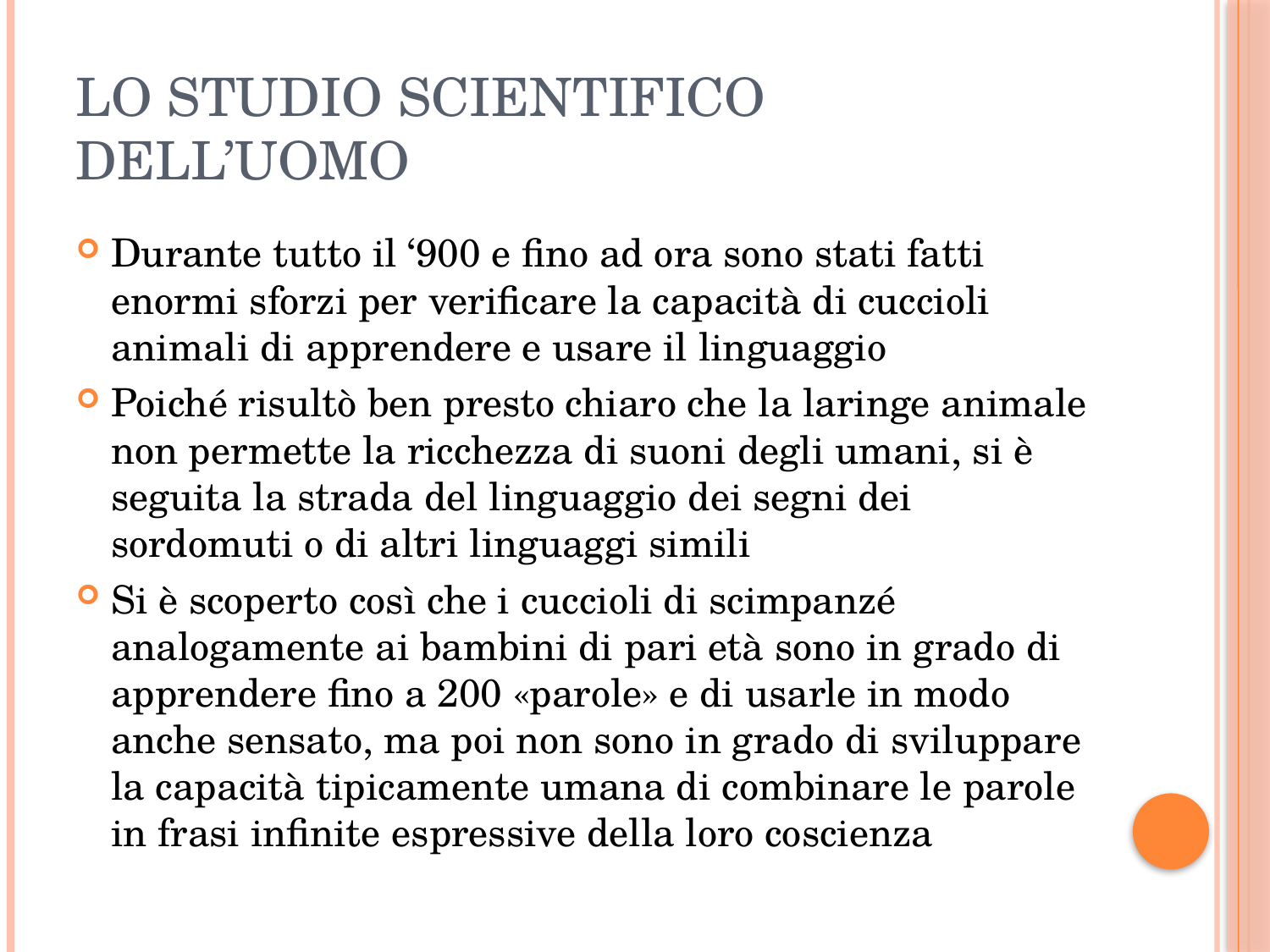

# Lo studio scientifico dell’uomo
Durante tutto il ‘900 e fino ad ora sono stati fatti enormi sforzi per verificare la capacità di cuccioli animali di apprendere e usare il linguaggio
Poiché risultò ben presto chiaro che la laringe animale non permette la ricchezza di suoni degli umani, si è seguita la strada del linguaggio dei segni dei sordomuti o di altri linguaggi simili
Si è scoperto così che i cuccioli di scimpanzé analogamente ai bambini di pari età sono in grado di apprendere fino a 200 «parole» e di usarle in modo anche sensato, ma poi non sono in grado di sviluppare la capacità tipicamente umana di combinare le parole in frasi infinite espressive della loro coscienza